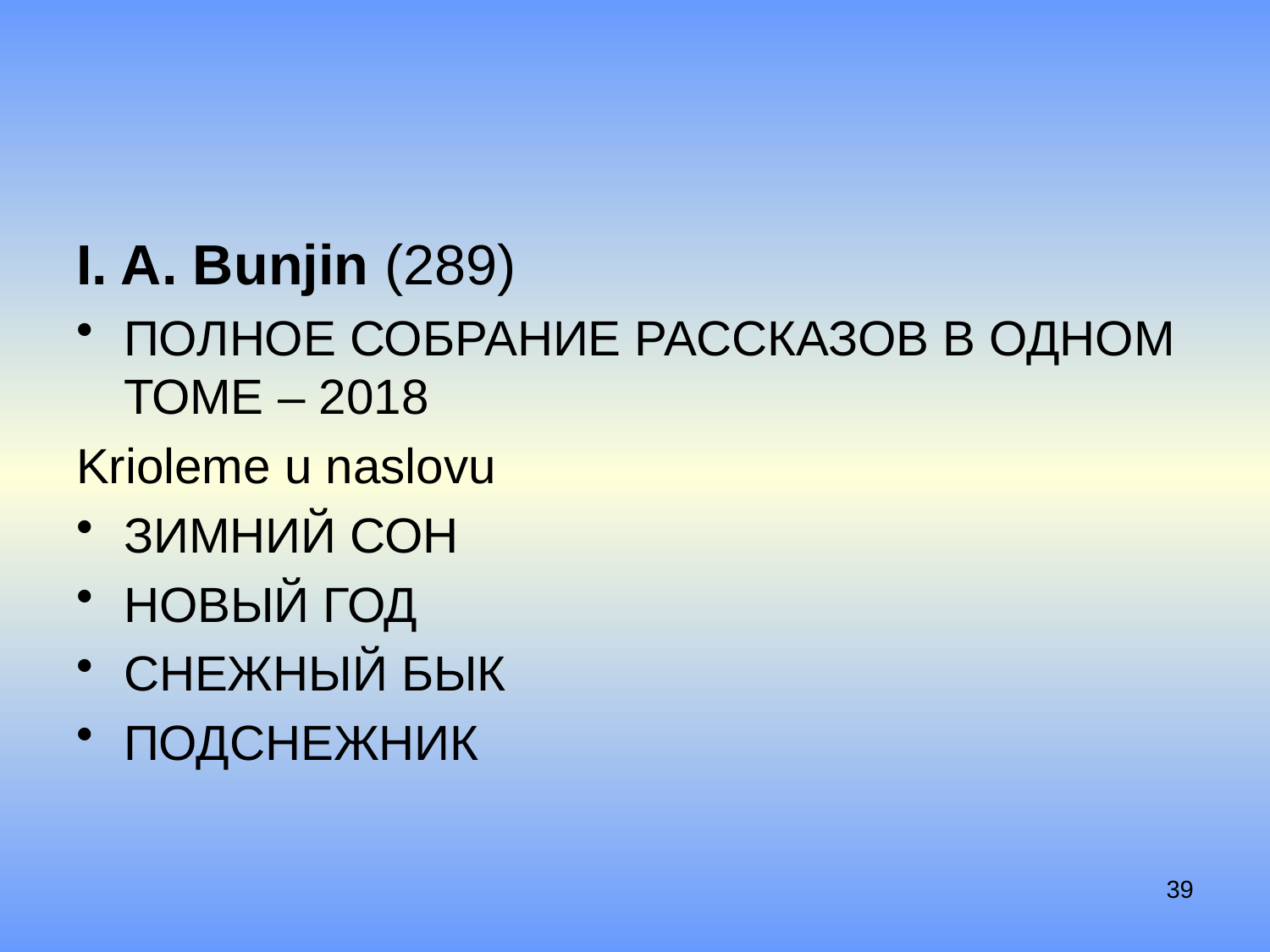

#
I. A. Bunjin (289)
Полное собрание рассказов в одном томе – 2018
Krioleme u naslovu
Зимний сон
Новый год
Снежный бык
Подснежник
39